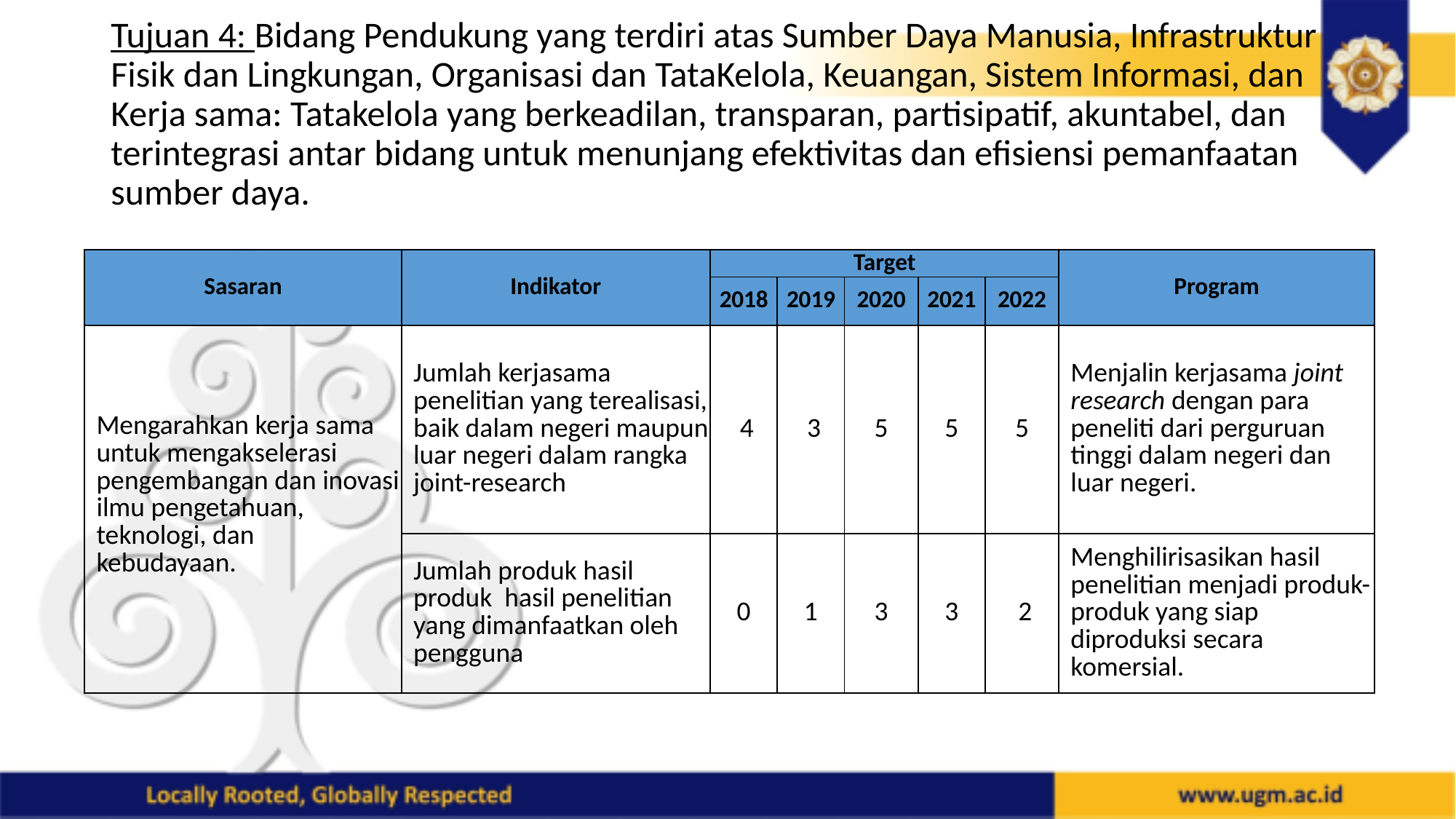

# Tujuan 4: Bidang Pendukung yang terdiri atas Sumber Daya Manusia, Infrastruktur Fisik dan Lingkungan, Organisasi dan TataKelola, Keuangan, Sistem Informasi, dan Kerja sama: Tatakelola yang berkeadilan, transparan, partisipatif, akuntabel, dan terintegrasi antar bidang untuk menunjang efektivitas dan efisiensi pemanfaatan sumber daya.
| Sasaran | Indikator | Target |  |  |  |  | Program |
| --- | --- | --- | --- | --- | --- | --- | --- |
|  |  | 2018 | 2019 | 2020 | 2021 | 2022 |  |
| Mengarahkan kerja sama untuk mengakselerasi pengembangan dan inovasi ilmu pengetahuan, teknologi, dan kebudayaan. | Jumlah kerjasama penelitian yang terealisasi, baik dalam negeri maupun luar negeri dalam rangka joint-research | 4 | 3 | 5 | 5 | 5 | Menjalin kerjasama joint research dengan para peneliti dari perguruan tinggi dalam negeri dan luar negeri. |
|  | Jumlah produk hasil produk hasil penelitian yang dimanfaatkan oleh pengguna | 0 | 1 | 3 | 3 | 2 | Menghilirisasikan hasil penelitian menjadi produk-produk yang siap diproduksi secara komersial. |